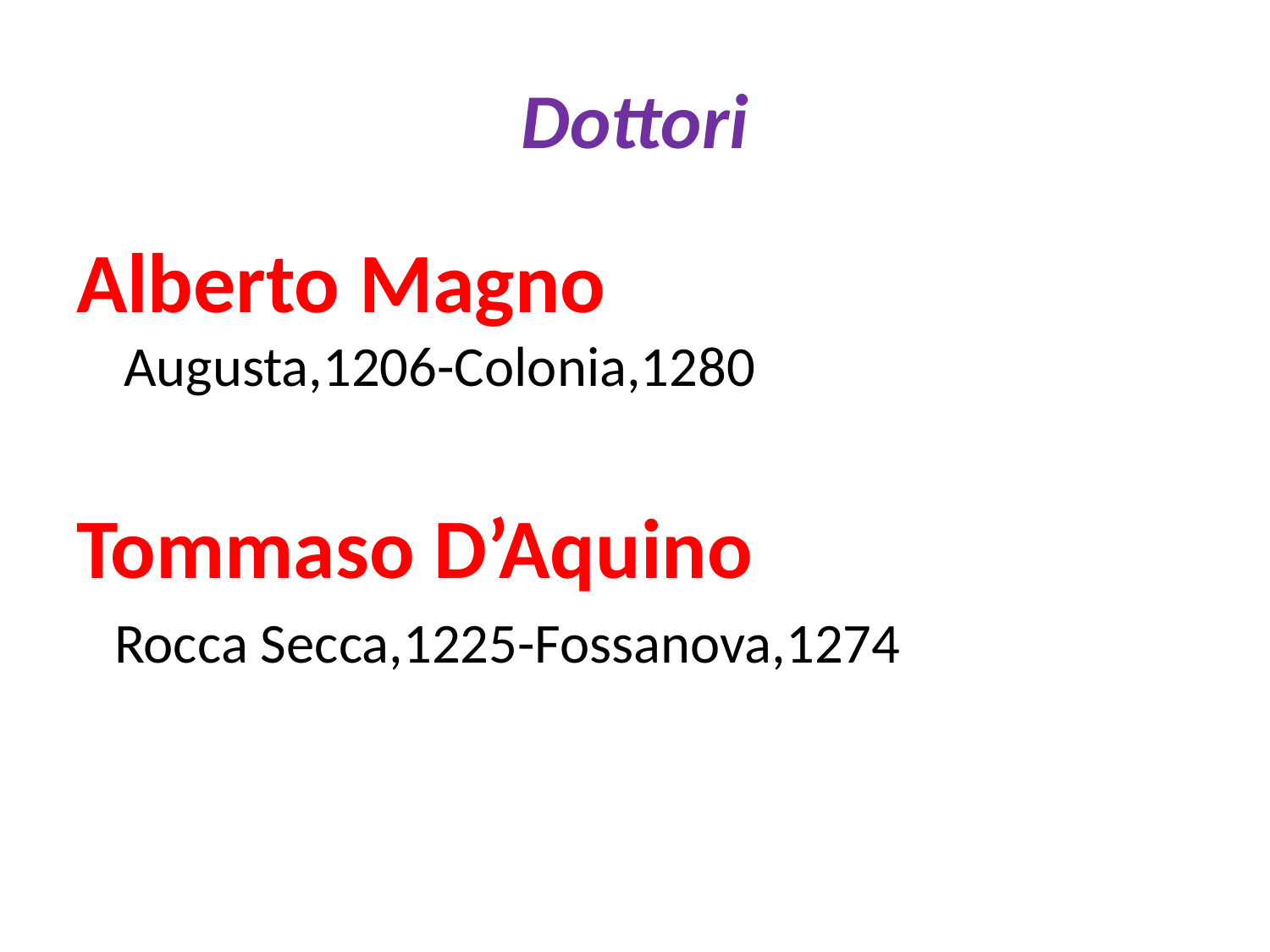

# Dottori
Alberto Magno
Augusta,1206-Colonia,1280

Tommaso D’Aquino
   Rocca Secca,1225-Fossanova,1274